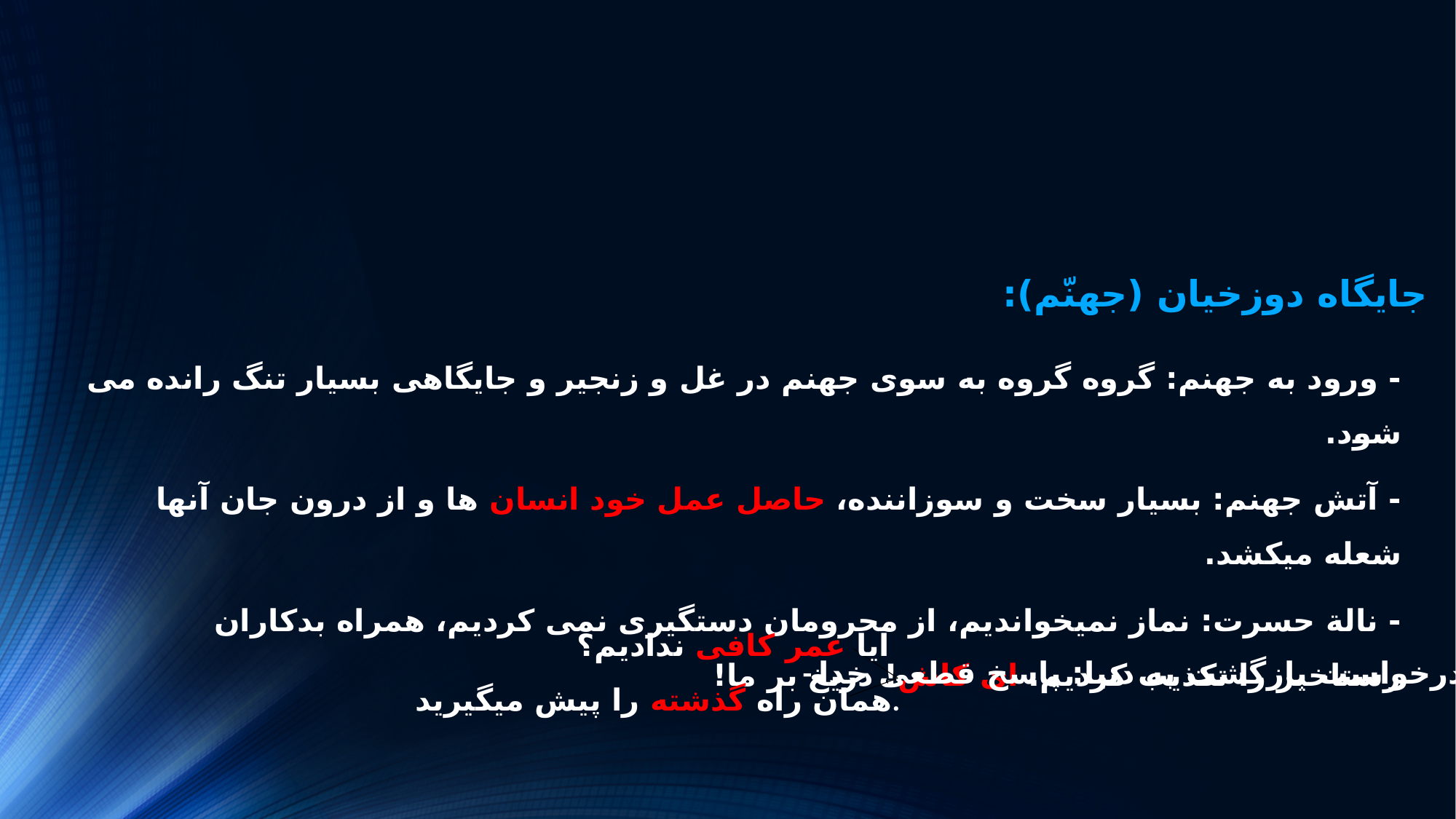

جایگاه دوزخیان (جهنّم):
- ورود به جهنم: گروه گروه به سوی جهنم در غل و زنجیر و جایگاهی بسیار تنگ رانده می شود.
- آتش جهنم: بسیار سخت و سوزاننده، حاصل عمل خود انسان ها و از درون جان آن­ها شعله می­کشد.
- نالة حسرت: نماز نمی­خواندیم، از محرومان دستگیری نمی کردیم، همراه بدکاران رستاخیز را تکذیب کردیم. ای کاش! دریغ بر ما!
آیا عمر کافی ندادیم؟
- درخواست بازگشت به دنیا: پاسخ قطعی خدا:
همان راه گذشته را پیش می­گیرید.